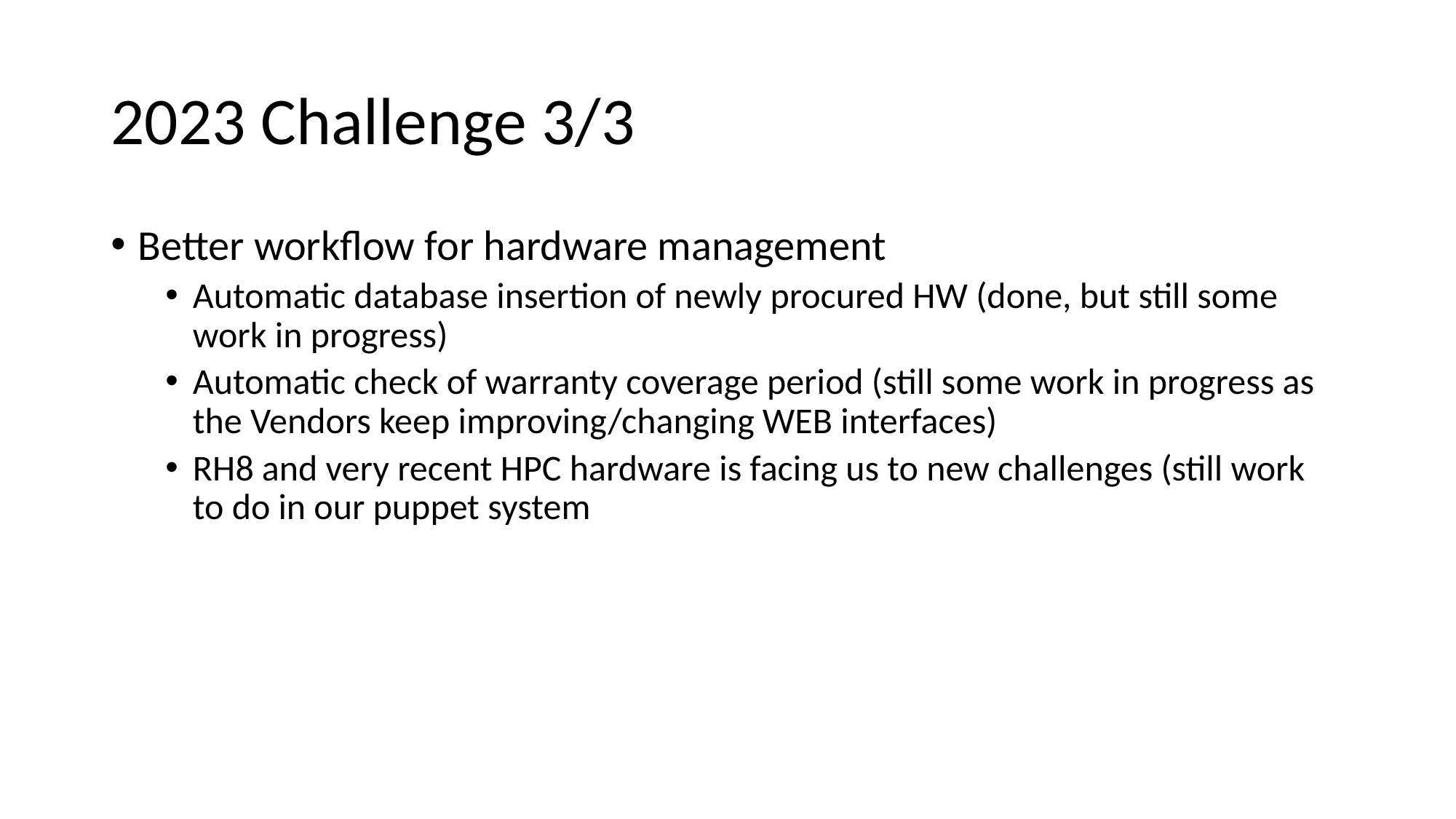

# 2023 Challenge 3/3
Better workflow for hardware management
Automatic database insertion of newly procured HW (done, but still some work in progress)
Automatic check of warranty coverage period (still some work in progress as the Vendors keep improving/changing WEB interfaces)
RH8 and very recent HPC hardware is facing us to new challenges (still work to do in our puppet system